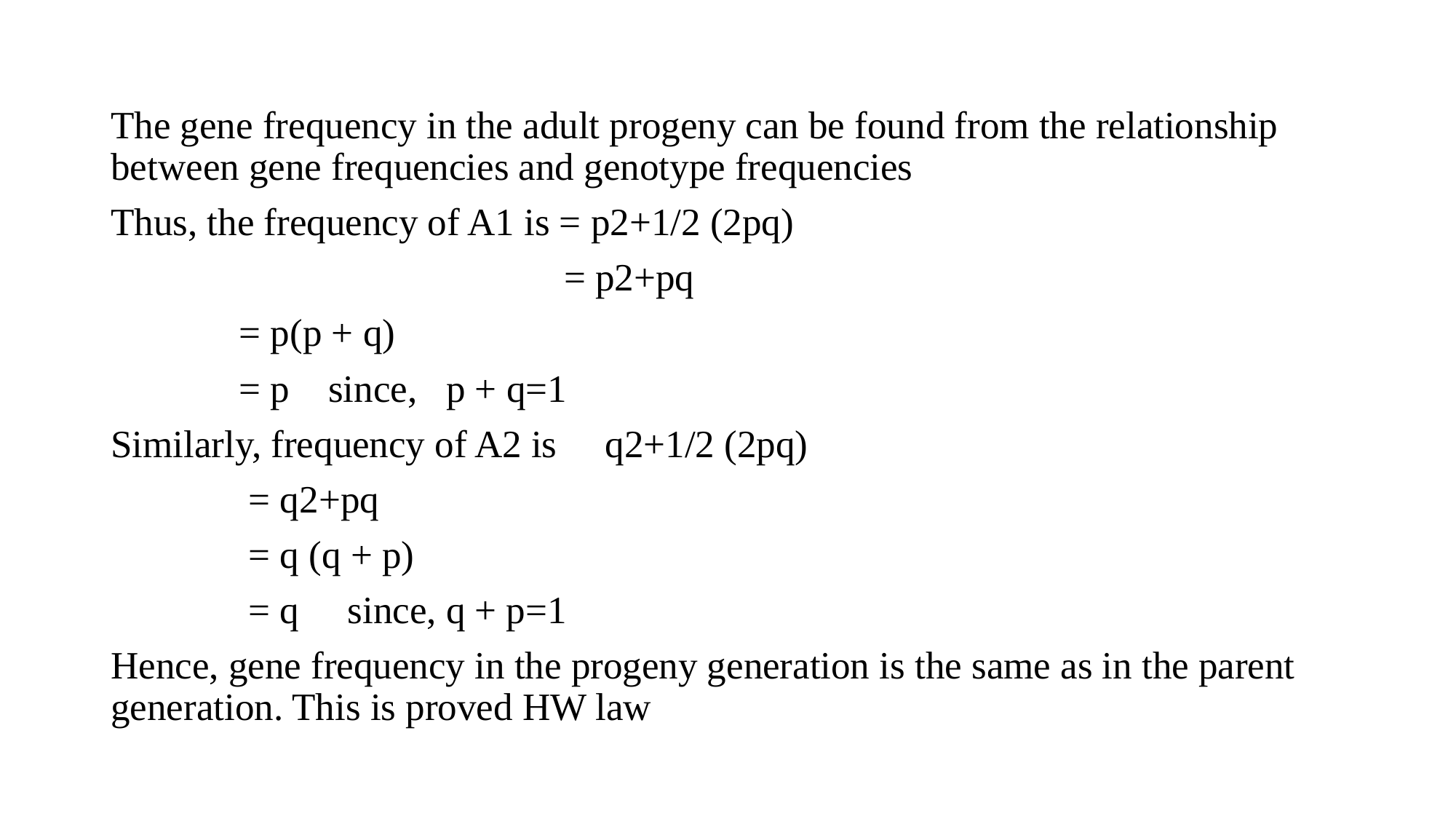

The gene frequency in the adult progeny can be found from the relationship between gene frequencies and genotype frequencies
Thus, the frequency of A1 is = p2+1/2 (2pq)
                                               = p2+pq
				   = p(p + q)
				   = p    since,   p + q=1
Similarly, frequency of A2 is     q2+1/2 (2pq)
				    = q2+pq
				    = q (q + p)
				    = q     since, q + p=1
Hence, gene frequency in the progeny generation is the same as in the parent generation. This is proved HW law